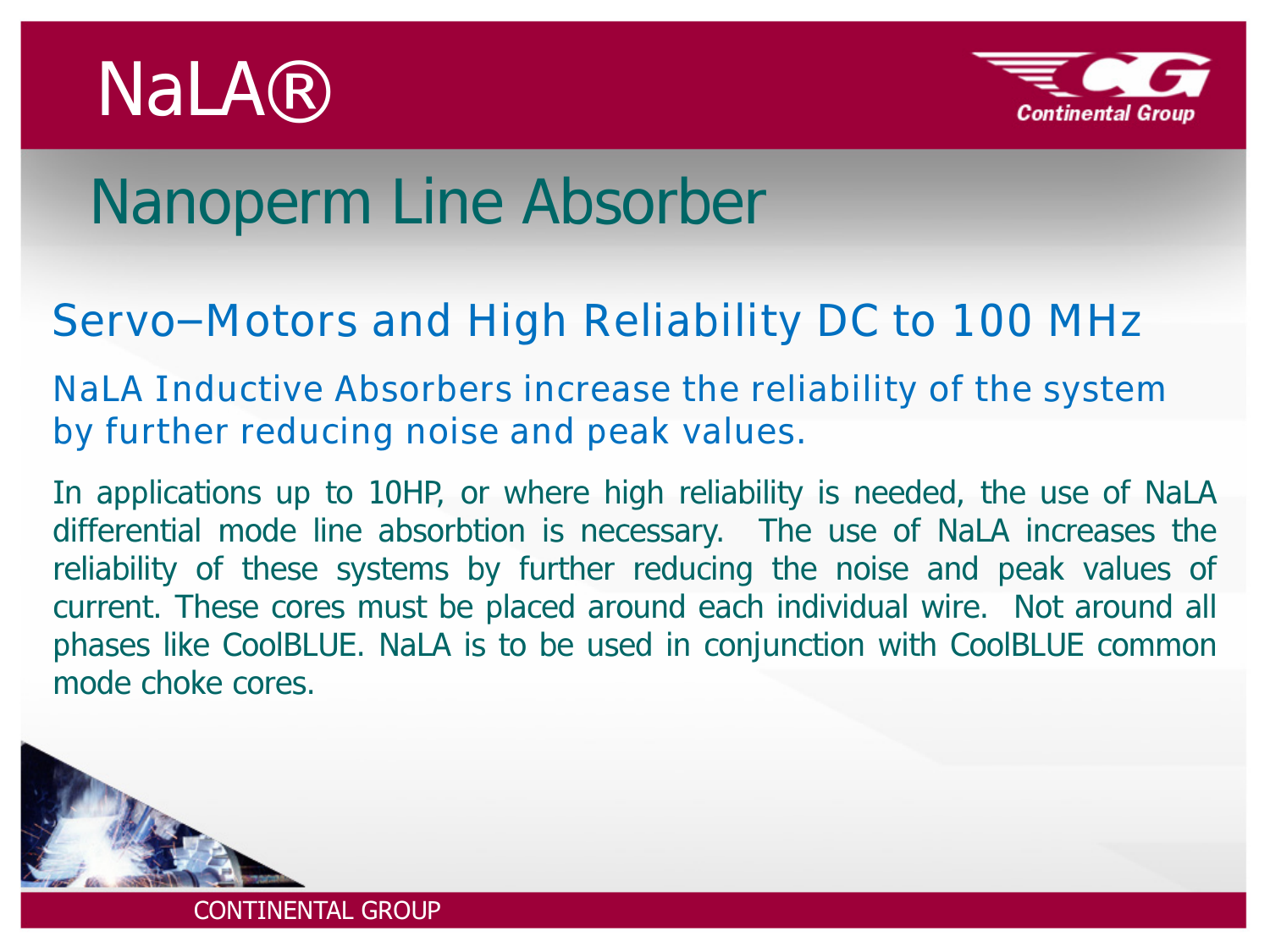

# NaLA®
Nanoperm Line Absorber
Servo–Motors and High Reliability DC to 100 MHz

NaLA Inductive Absorbers increase the reliability of the system by further reducing noise and peak values.

In applications up to 10HP, or where high reliability is needed, the use of NaLA differential mode line absorbtion is necessary.  The use of NaLA increases the reliability of these systems by further reducing the noise and peak values of current. These cores must be placed around each individual wire.  Not around all phases like CoolBLUE. NaLA is to be used in conjunction with CoolBLUE common mode choke cores.

CONTINENTAL GROUP